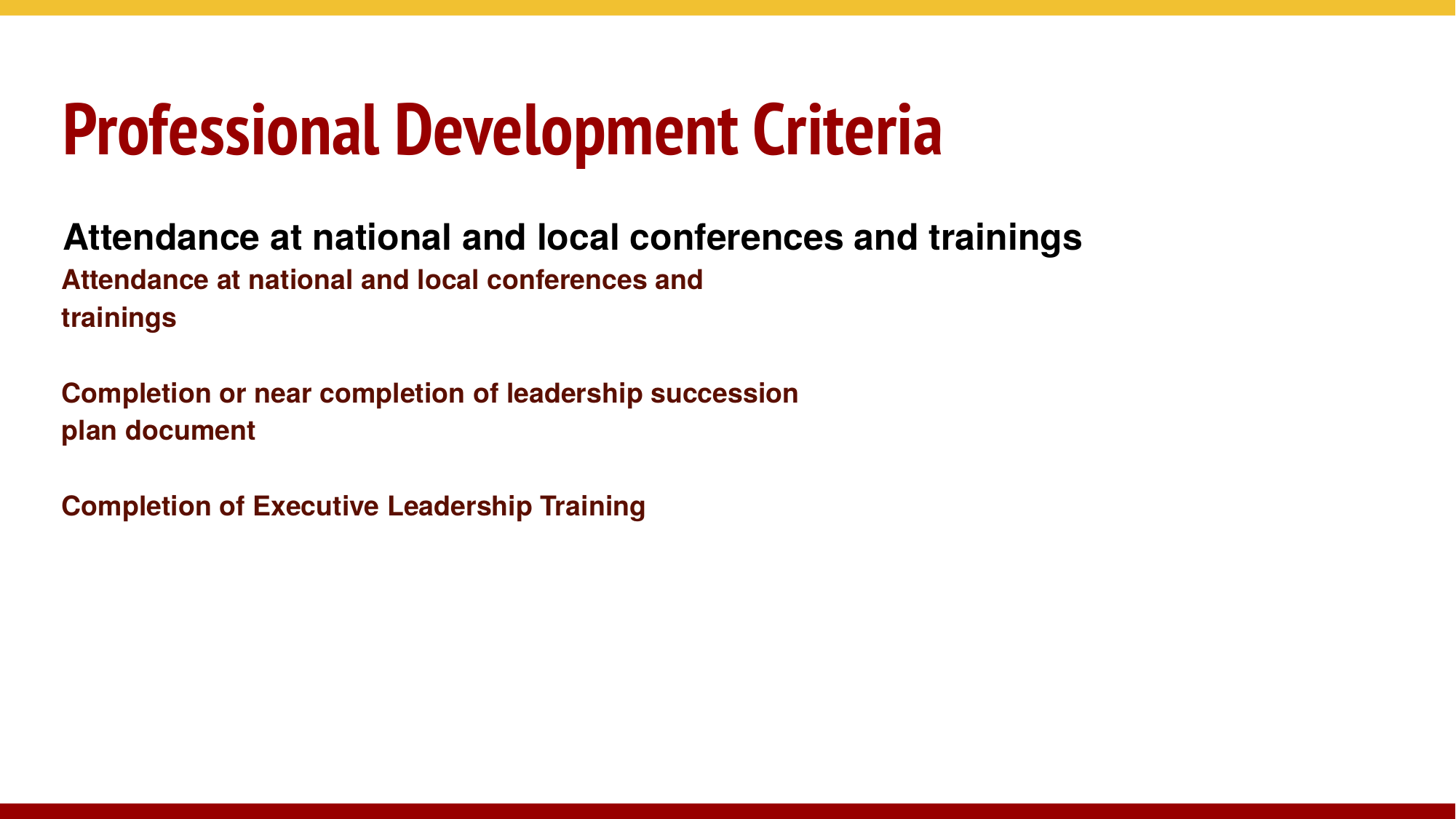

# Professional Development Criteria
Attendance at national and local conferences and trainings
Attendance at national and local conferences and
trainings

Completion or near completion of leadership succession
plan document

Completion of Executive Leadership Training